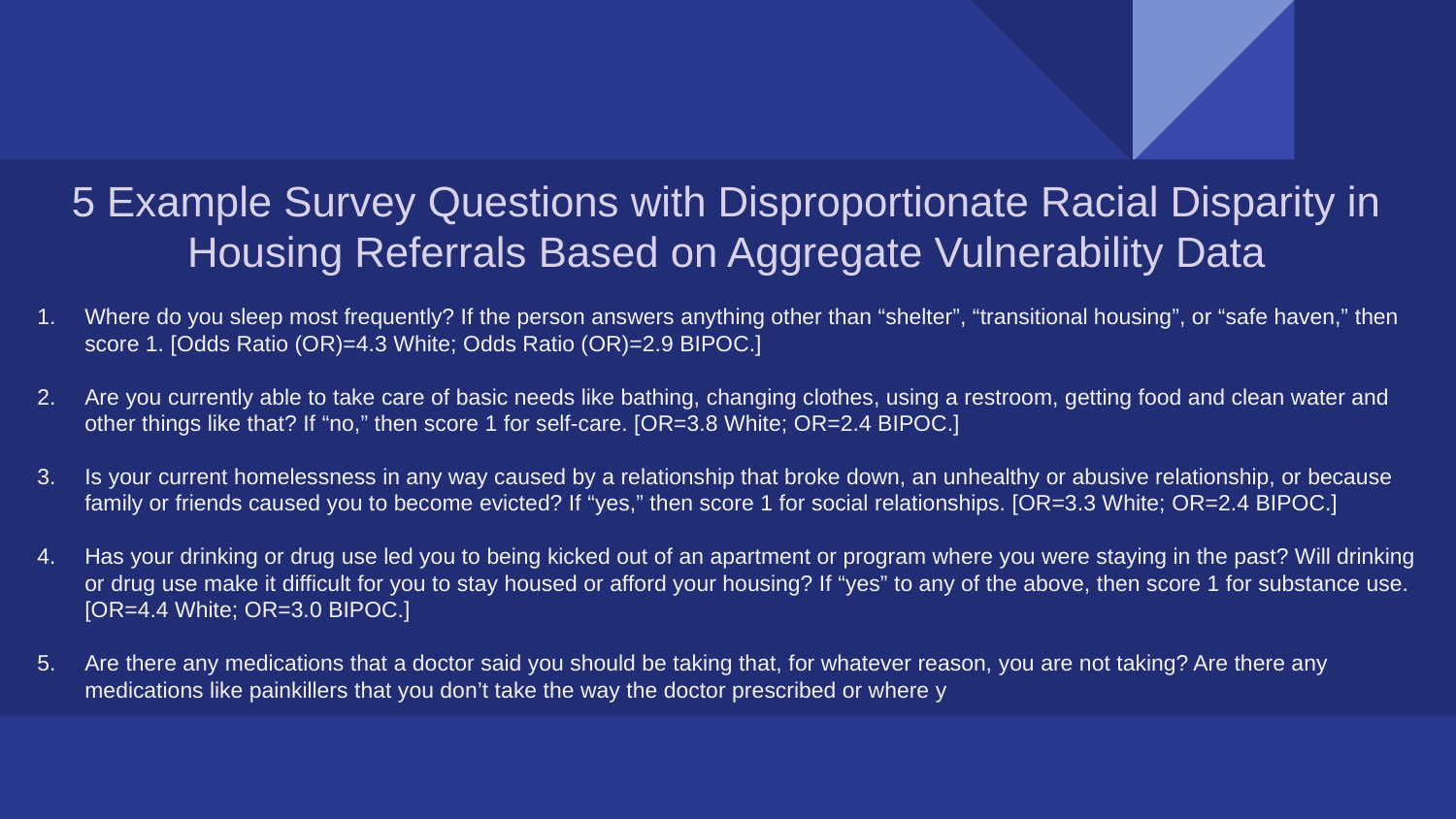

5 Example Survey Questions with Disproportionate Racial Disparity in Housing Referrals Based on Aggregate Vulnerability Data

Where do you sleep most frequently? If the person answers anything other than “shelter”, “transitional housing”, or “safe haven,” then score 1. [Odds Ratio (OR)=4.3 White; Odds Ratio (OR)=2.9 BIPOC.]

Are you currently able to take care of basic needs like bathing, changing clothes, using a restroom, getting food and clean water and other things like that? If “no,” then score 1 for self-care. [OR=3.8 White; OR=2.4 BIPOC.]

Is your current homelessness in any way caused by a relationship that broke down, an unhealthy or abusive relationship, or because family or friends caused you to become evicted? If “yes,” then score 1 for social relationships. [OR=3.3 White; OR=2.4 BIPOC.]

Has your drinking or drug use led you to being kicked out of an apartment or program where you were staying in the past? Will drinking or drug use make it difficult for you to stay housed or afford your housing? If “yes” to any of the above, then score 1 for substance use. [OR=4.4 White; OR=3.0 BIPOC.]

Are there any medications that a doctor said you should be taking that, for whatever reason, you are not taking? Are there any medications like painkillers that you don’t take the way the doctor prescribed or where y